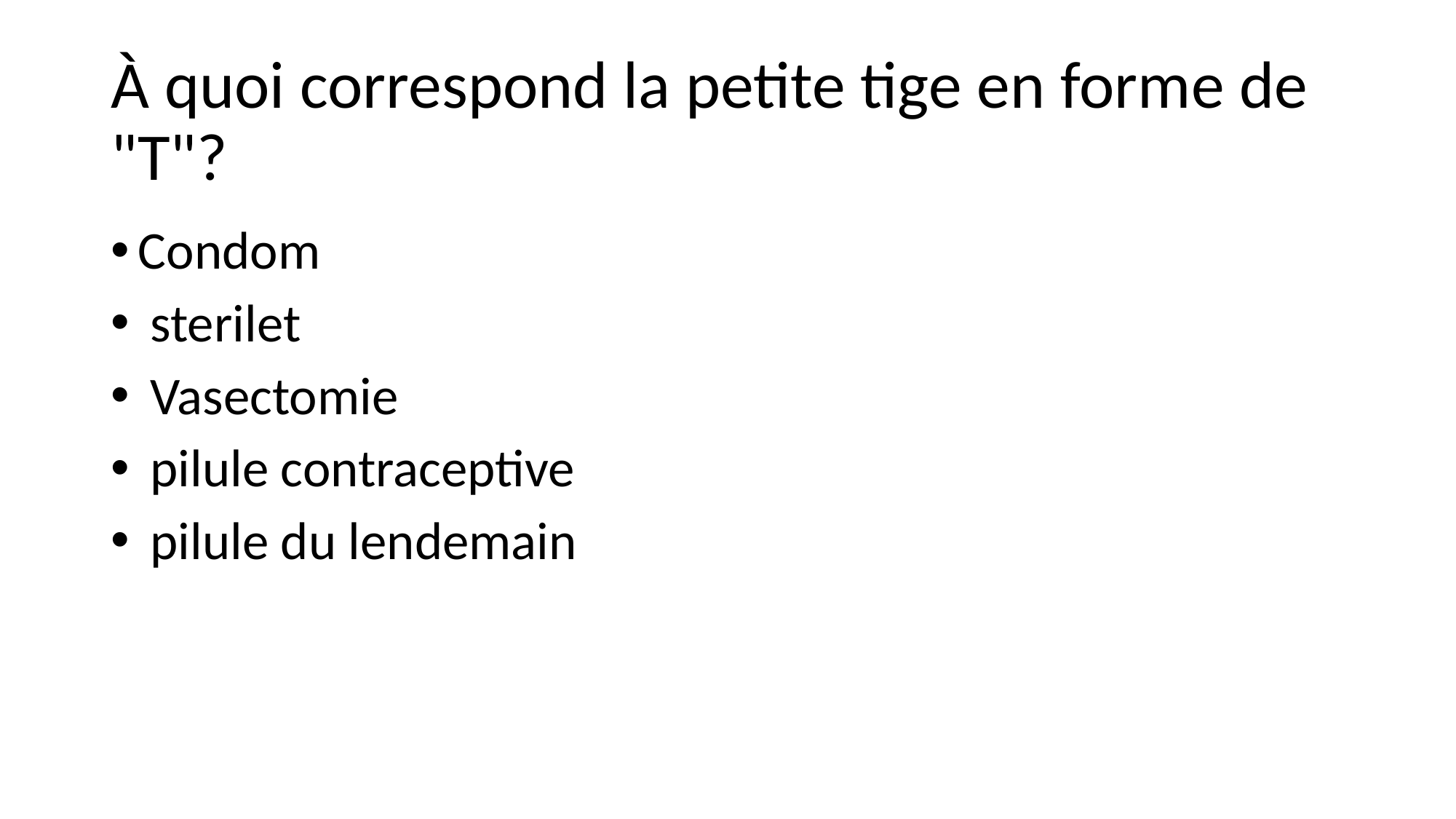

# À quoi correspond la petite tige en forme de "T"?
Condom
 sterilet
 Vasectomie
 pilule contraceptive
 pilule du lendemain